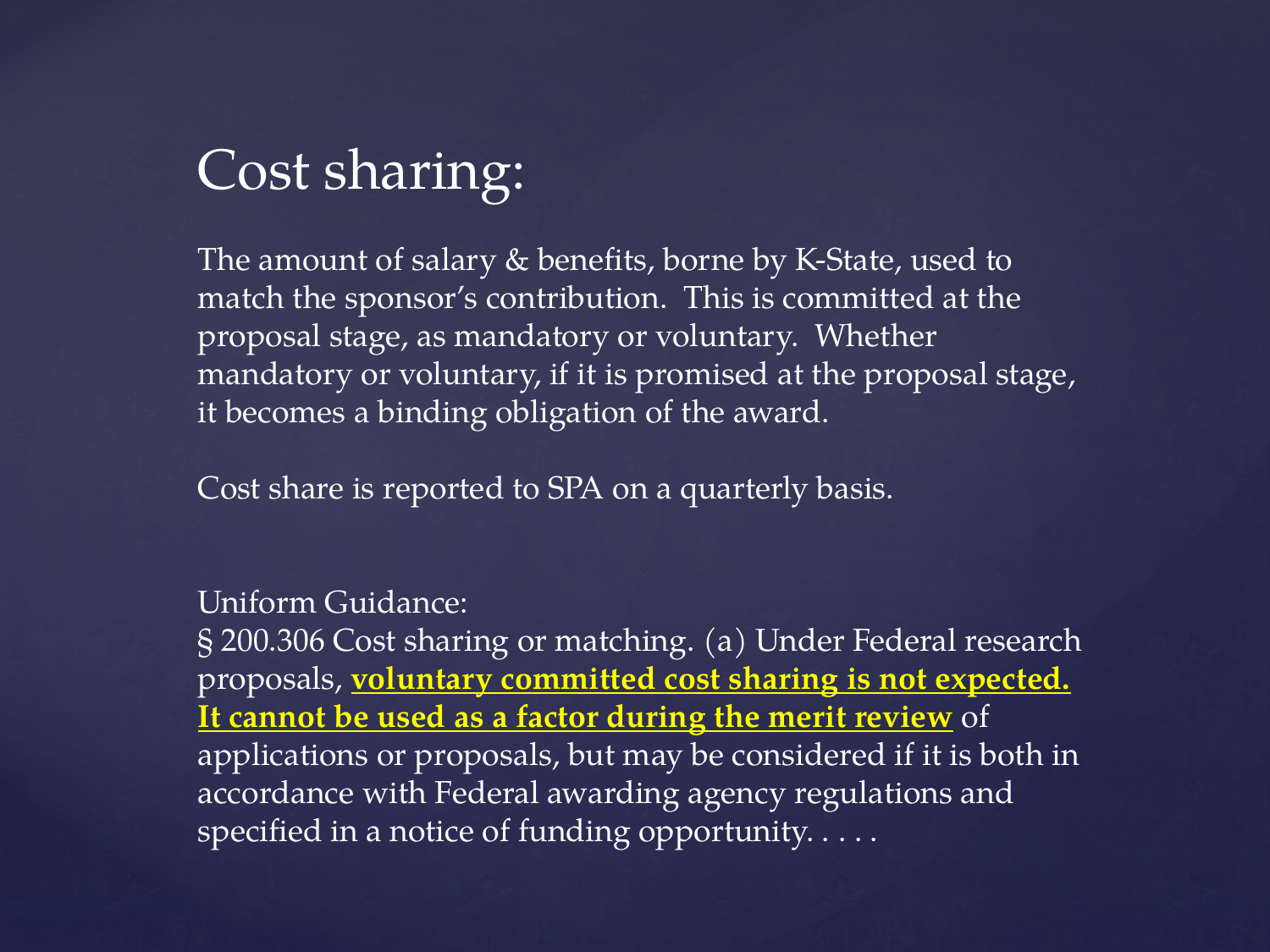

Cost sharing:

The amount of salary & benefits, borne by K-State, used to match the sponsor’s contribution.  This is committed at the proposal stage, as mandatory or voluntary.  Whether mandatory or voluntary, if it is promised at the proposal stage, it becomes a binding obligation of the award.

Cost share is reported to SPA on a quarterly basis.

Uniform Guidance:
§ 200.306 Cost sharing or matching. (a) Under Federal research proposals, voluntary committed cost sharing is not expected. It cannot be used as a factor during the merit review of applications or proposals, but may be considered if it is both in accordance with Federal awarding agency regulations and
specified in a notice of funding opportunity. . . . .